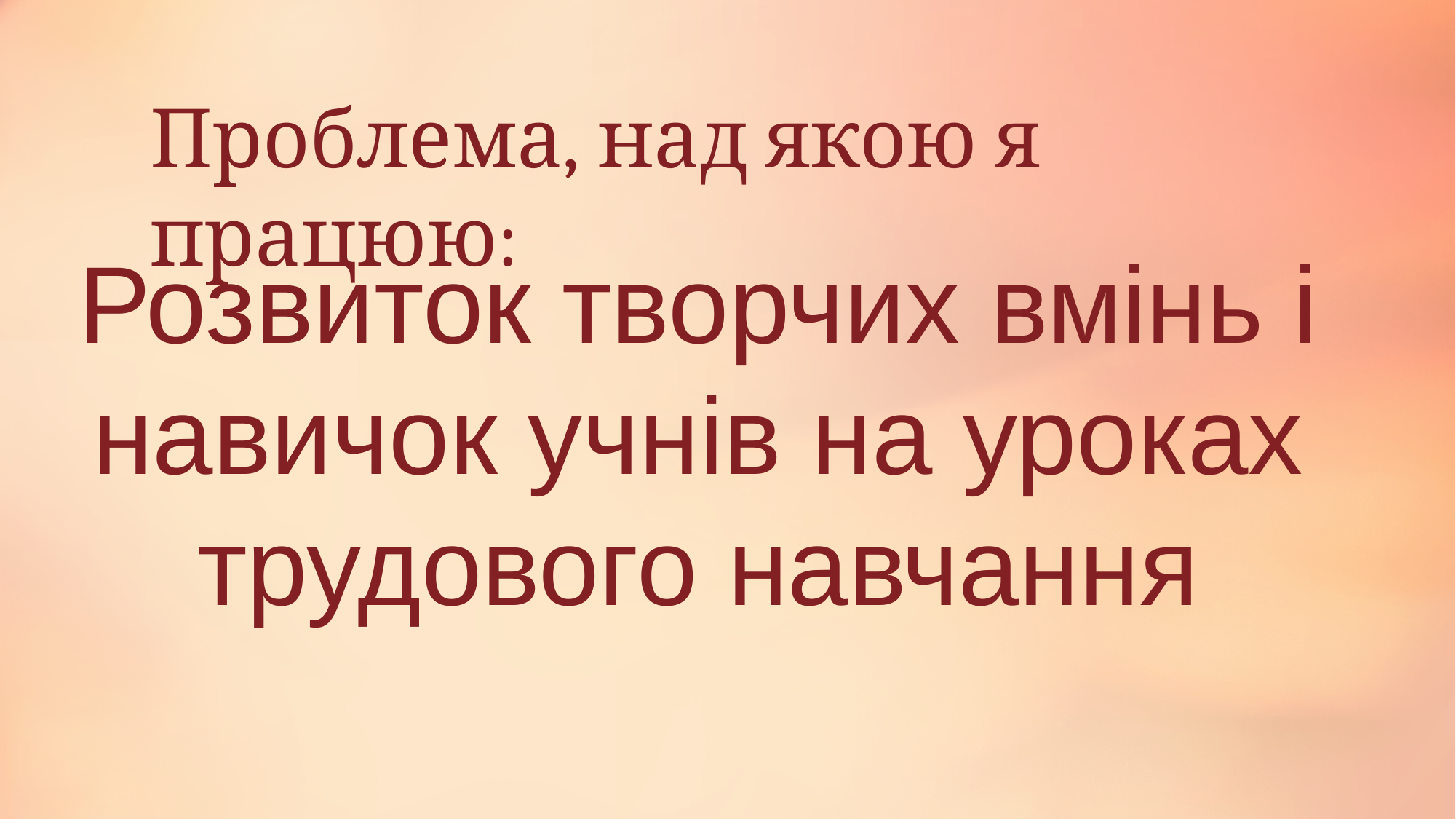

Проблема, над якою я працюю:

Розвиток творчих вмінь і навичок учнів на уроках трудового навчання